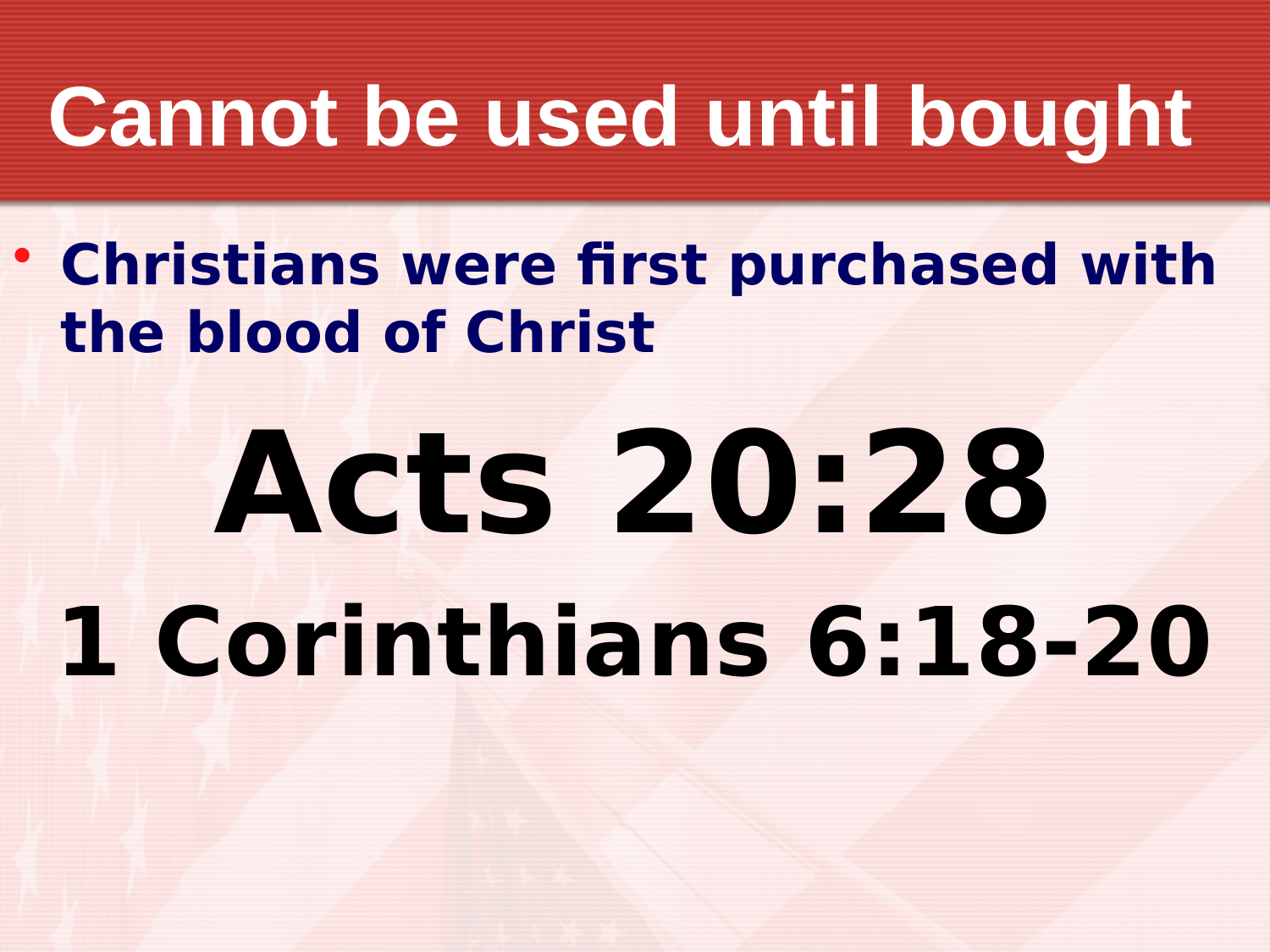

# Cannot be used until bought
Christians were first purchased with the blood of Christ
Acts 20:28
1 Corinthians 6:18-20